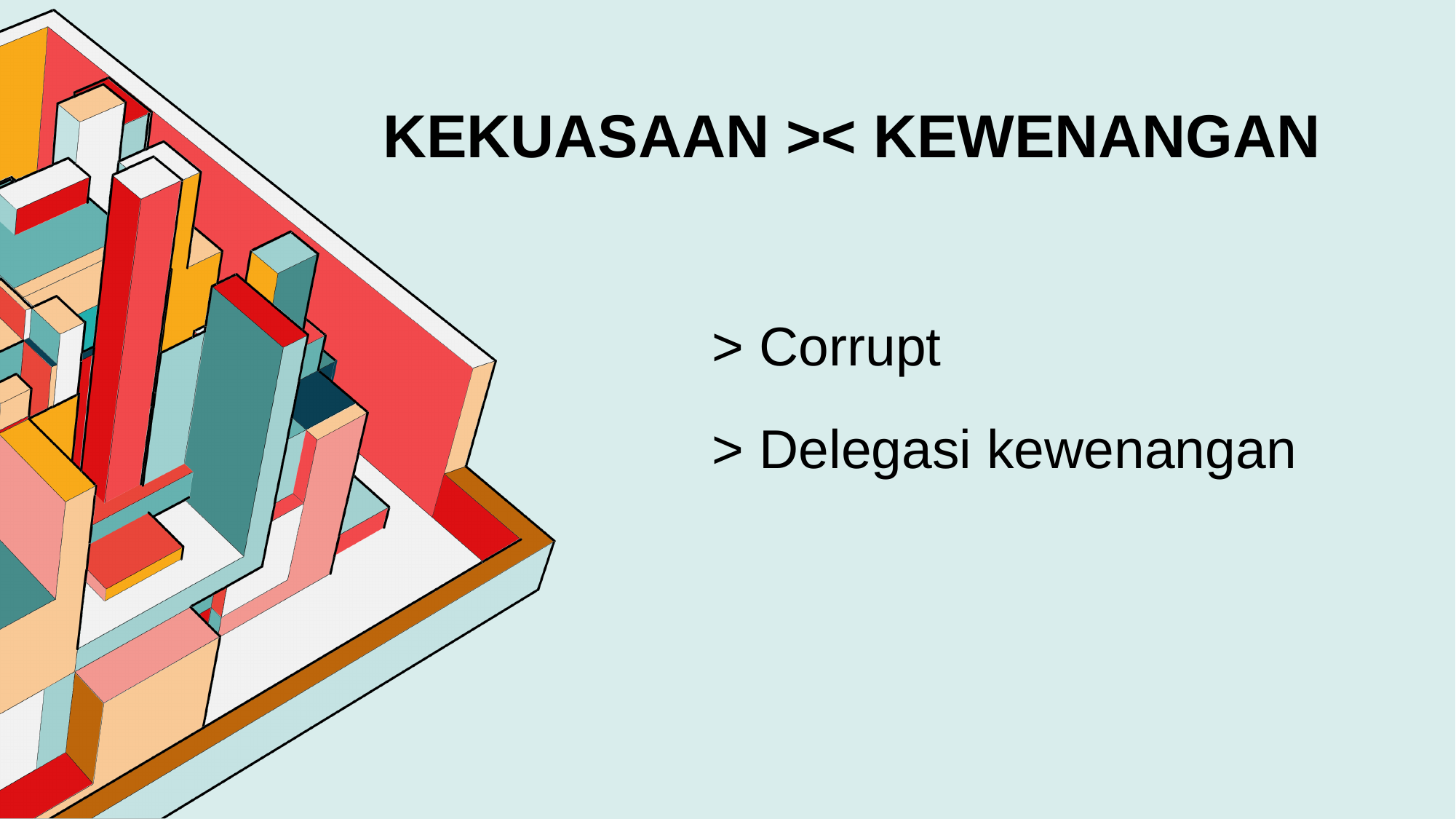

# Kekuasaan >< kewenangan
> Corrupt

> Delegasi kewenangan